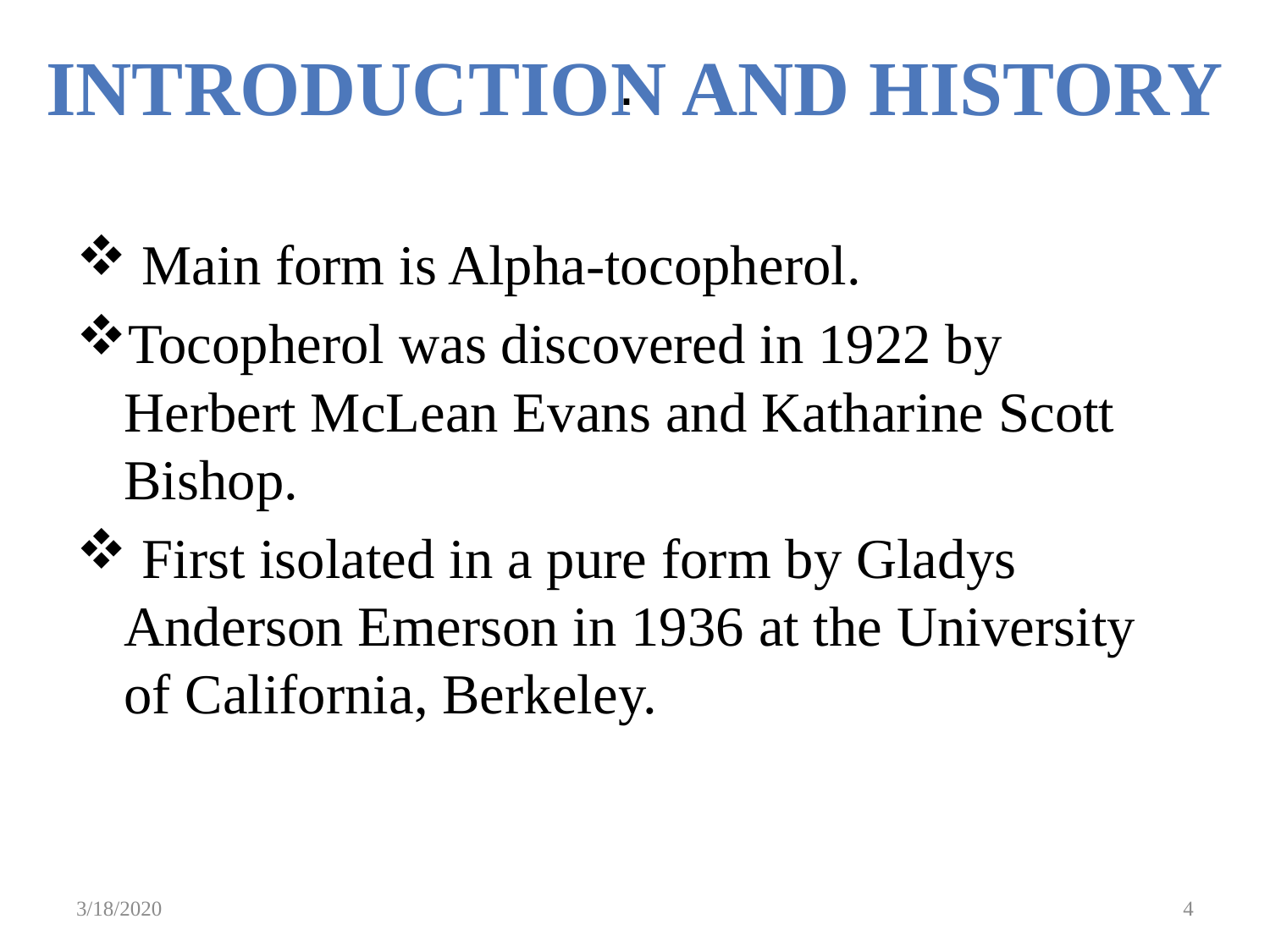

Introduction and HISTORY
# .
 Main form is Alpha-tocopherol.
Tocopherol was discovered in 1922 by  Herbert McLean Evans and Katharine Scott Bishop.
 First isolated in a pure form by Gladys Anderson Emerson in 1936 at the University of California, Berkeley.

3/18/2020
4